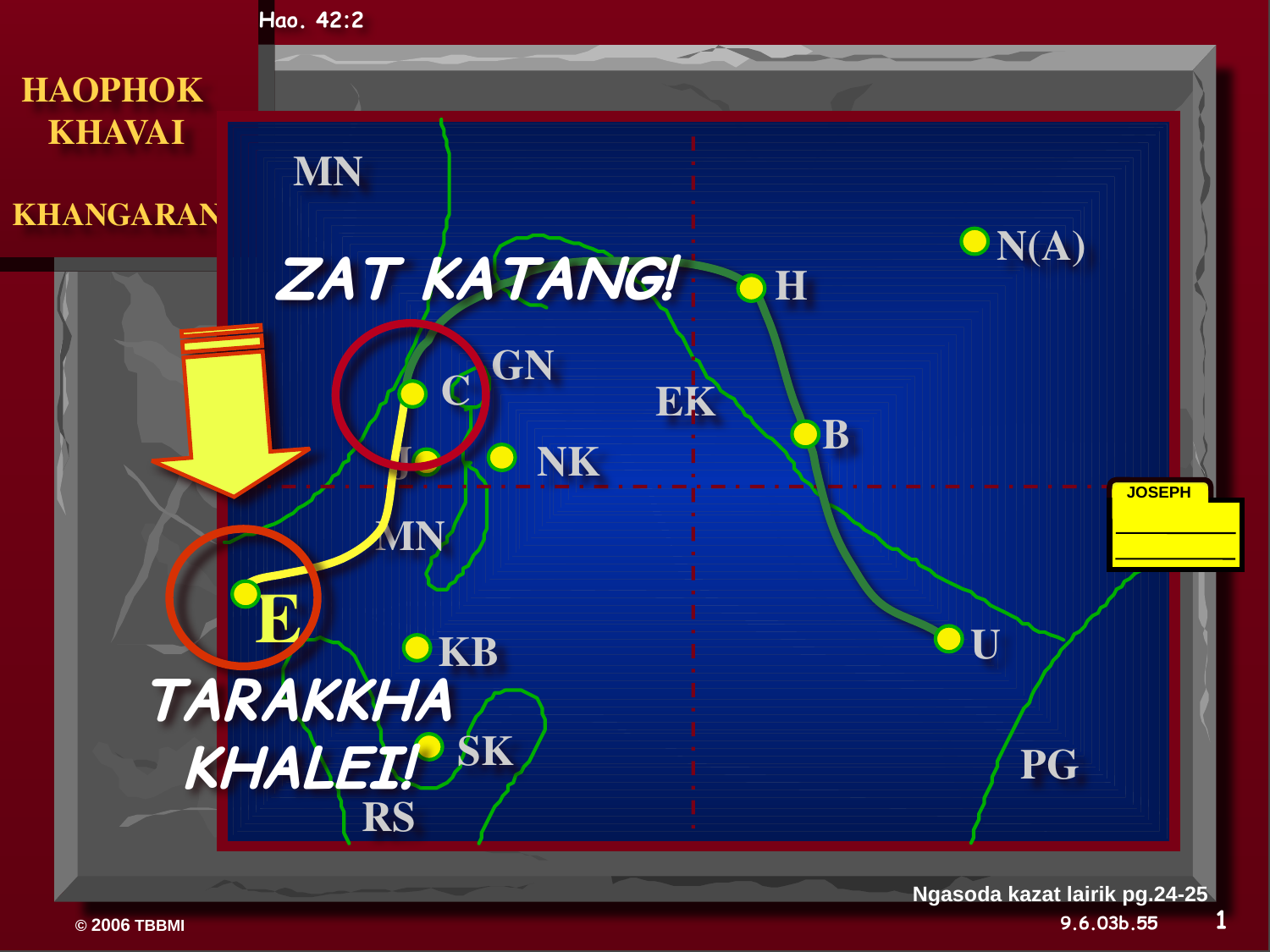

Hao. 42:2

 HAOPHOK
    KHAVAI
KHANGARAN

MN

N(A)

ZAT KATANG!
H

GN
C

EK

B

J
NK

JOSEPH

MN

E

U
KB

TARAKKHA KHALEI!
SK
PG

RS
Ngasoda kazat lairik pg.24-25
1
55